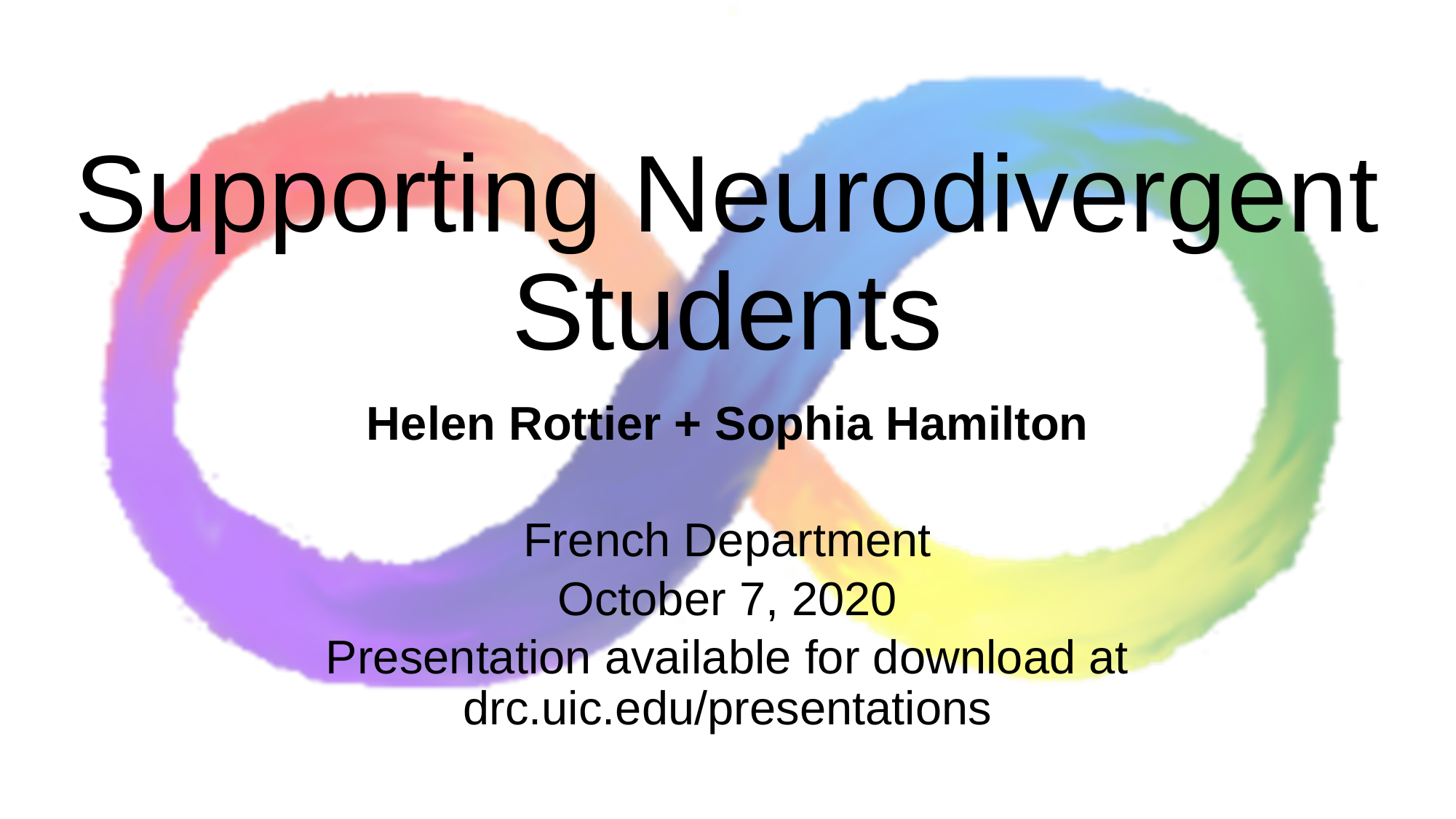

# Supporting Neurodivergent Students
Helen Rottier + Sophia Hamilton

French Department
October 7, 2020
Presentation available for download at drc.uic.edu/presentations